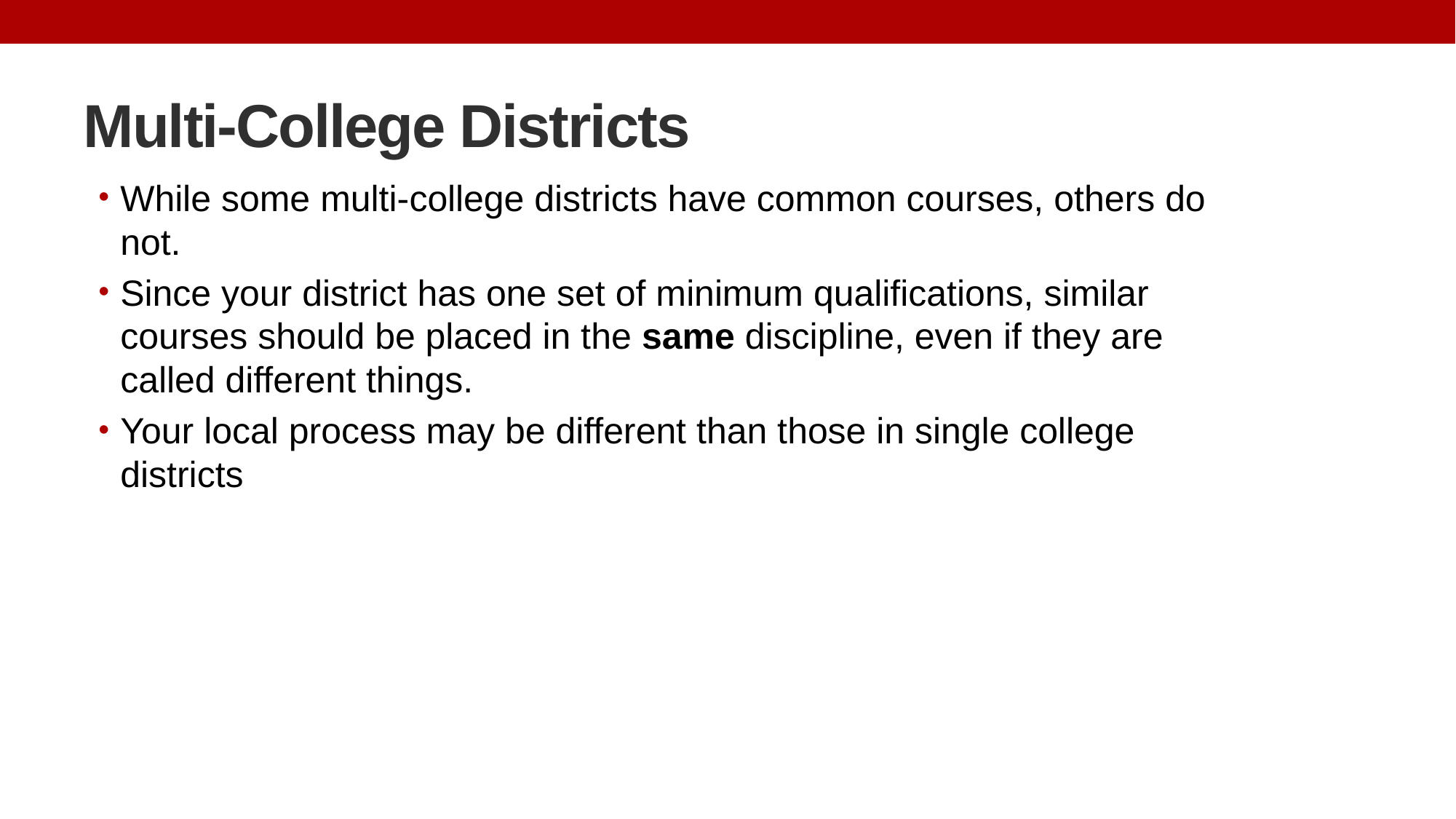

# Multi-College Districts
While some multi-college districts have common courses, others do not.
Since your district has one set of minimum qualifications, similar courses should be placed in the same discipline, even if they are called different things.
Your local process may be different than those in single college districts